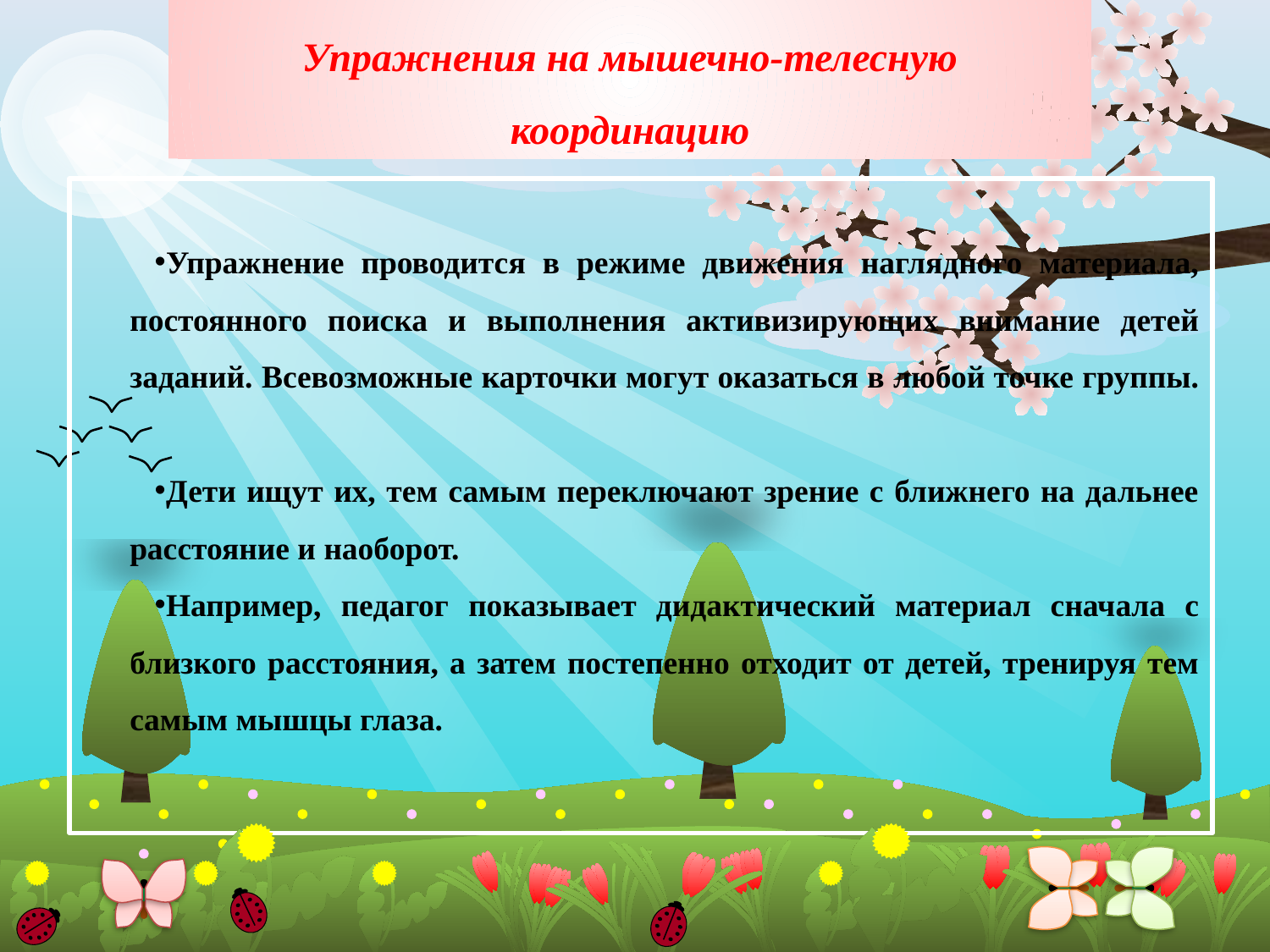

# Упражнения на мышечно-телесную координацию

Упражнение проводится в режиме движения наглядного материала, постоянного поиска и выполнения активизирующих внимание детей заданий. Всевозможные карточки могут оказаться в любой точке группы.
Дети ищут их, тем самым переключают зрение с ближнего на дальнее расстояние и наоборот.
Например, педагог показывает дидактический материал сначала с близкого расстояния, а затем постепенно отходит от детей, тренируя тем самым мышцы глаза.